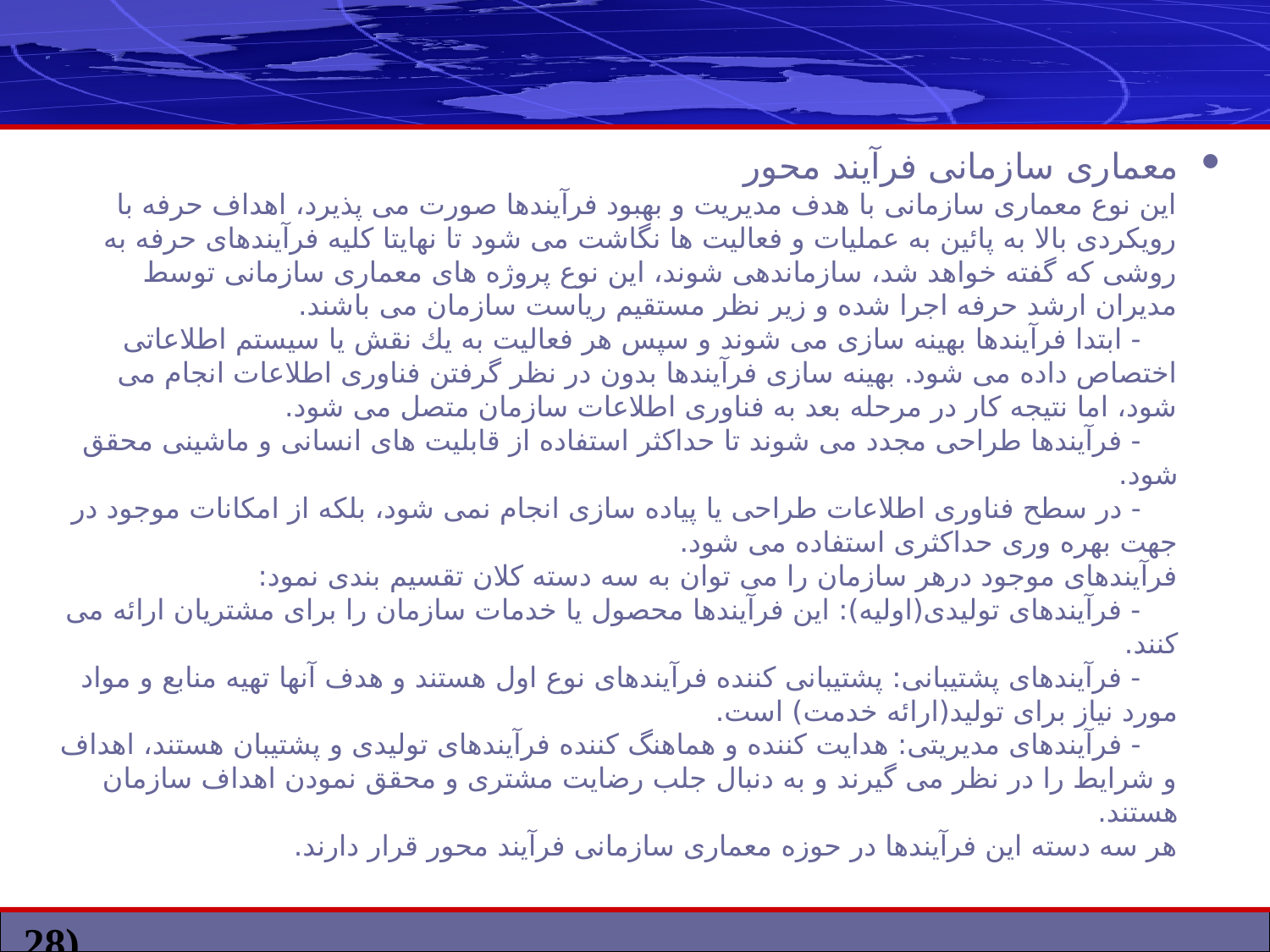

#
معماری سازمانی فرآیند محور
این نوع معماری سازمانی با هدف مدیریت و بهبود فرآیندها صورت می پذیرد، اهداف حرفه با رویكردی بالا به پائین به عملیات و فعالیت ها نگاشت می شود تا نهایتا كلیه فرآیندهای حرفه به روشی كه گفته خواهد شد، سازماندهی شوند، این نوع پروژه های معماری سازمانی توسط مدیران ارشد حرفه اجرا شده و زیر نظر مستقیم ریاست سازمان می باشند.
    - ابتدا فرآیندها بهینه سازی می شوند و سپس هر فعالیت به یك نقش یا سیستم اطلاعاتی اختصاص داده می شود. بهینه سازی فرآیندها بدون در نظر گرفتن فناوری اطلاعات انجام می شود، اما نتیجه كار در مرحله بعد به فناوری اطلاعات سازمان متصل می شود.
    - فرآیندها طراحی مجدد می شوند تا حداكثر استفاده از قابلیت های انسانی و ماشینی محقق شود.
    - در سطح فناوری اطلاعات طراحی یا پیاده سازی انجام نمی شود، بلكه از امكانات موجود در جهت بهره وری حداكثری استفاده می شود.
فرآیندهای موجود درهر سازمان را می توان به سه دسته كلان تقسیم بندی نمود:
    - فرآیندهای تولیدی(اولیه): این فرآیندها محصول یا خدمات سازمان را برای مشتریان ارائه می كنند.
    - فرآیندهای پشتیبانی: پشتیبانی كننده فرآیندهای نوع اول هستند و هدف آنها تهیه منابع و مواد مورد نیاز برای تولید(ارائه خدمت) است.
    - فرآیندهای مدیریتی: هدایت كننده و هماهنگ كننده فرآیندهای تولیدی و پشتیبان هستند، اهداف و شرایط را در نظر می گیرند و به دنبال جلب رضایت مشتری و محقق نمودن اهداف سازمان هستند.
هر سه دسته این فرآیندها در حوزه معماری سازمانی فرآیند محور قرار دارند.
(28)